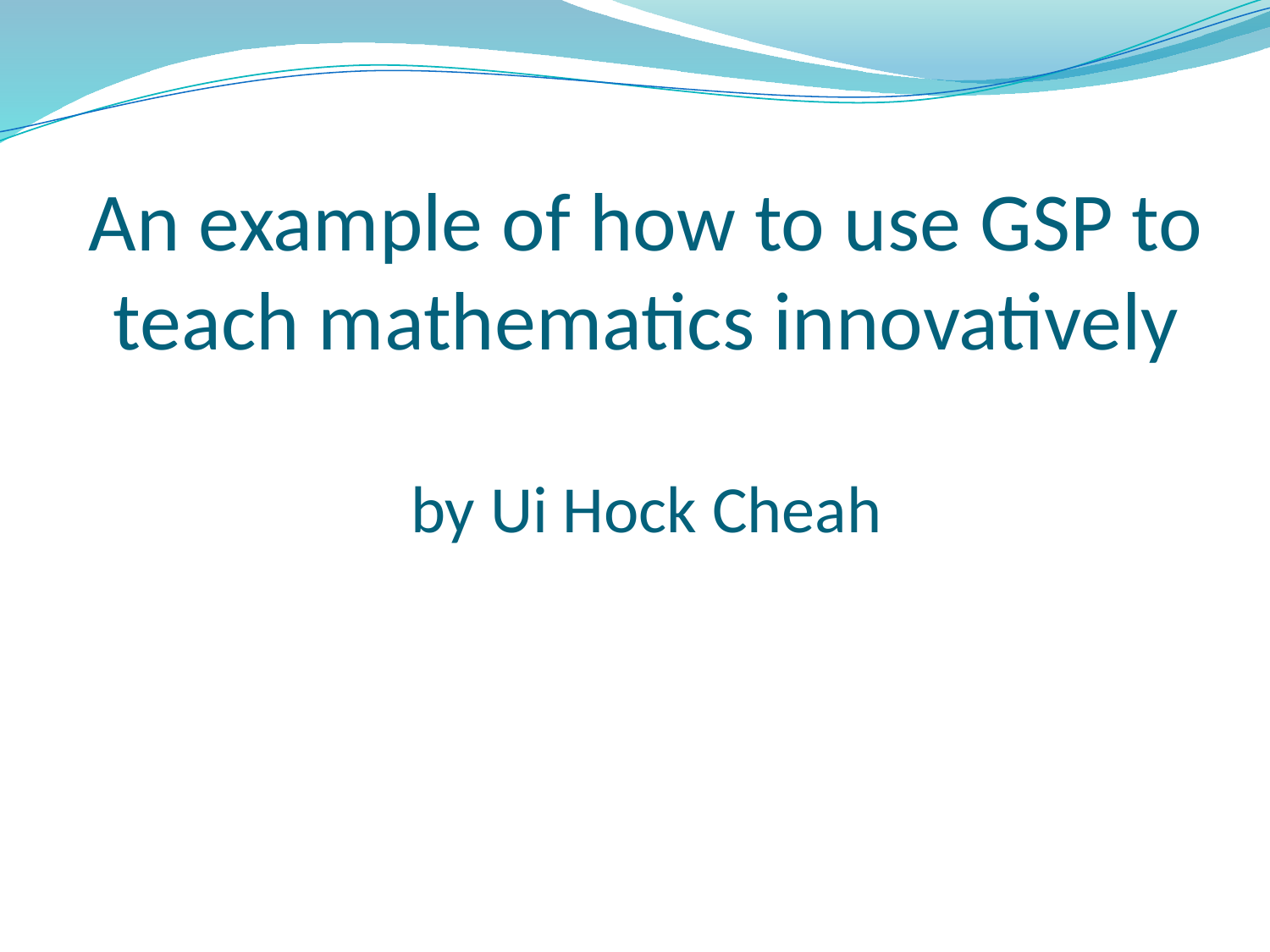

# An example of how to use GSP to teach mathematics innovatively by Ui Hock Cheah